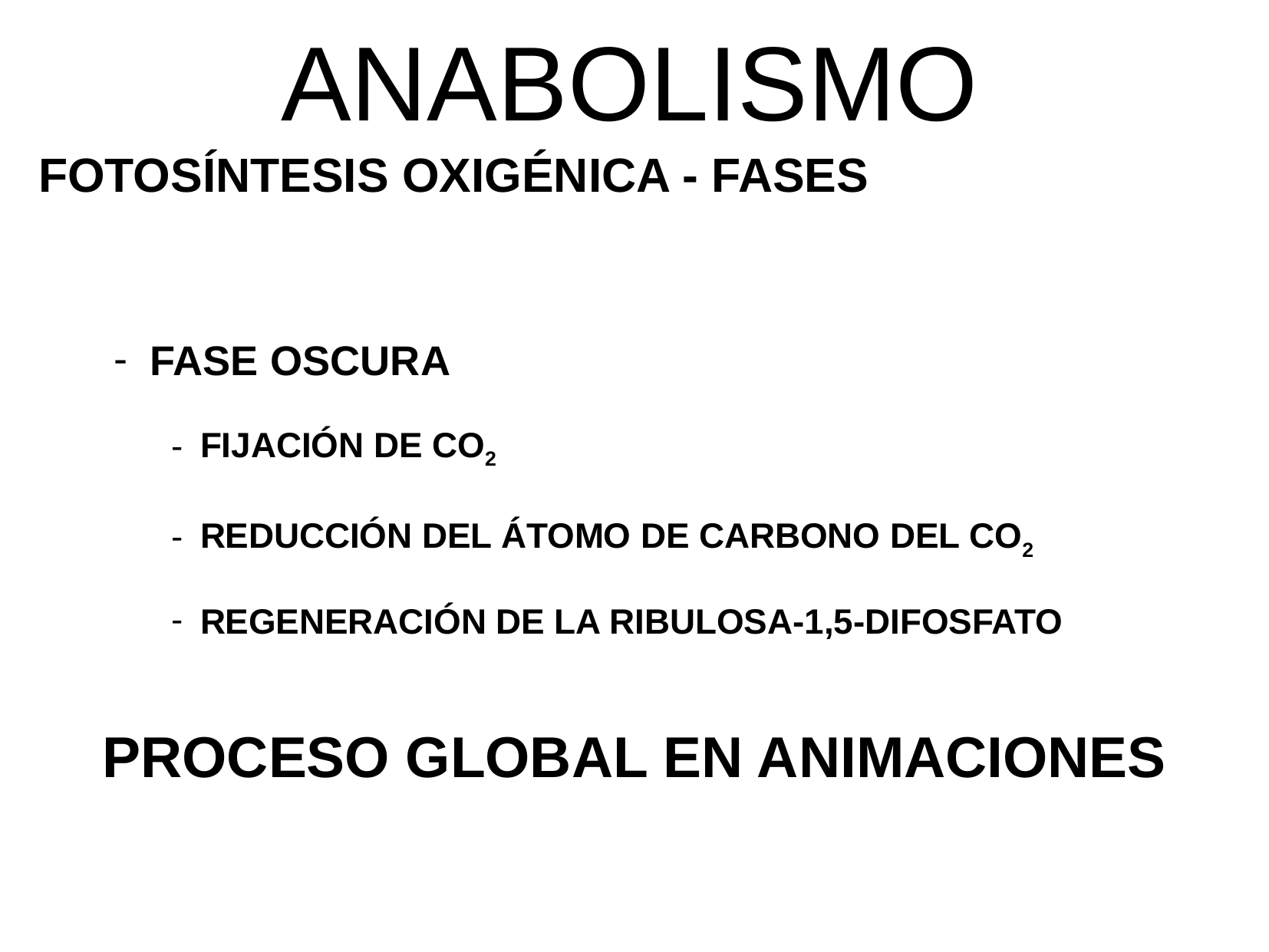

ANABOLISMO
FOTOSÍNTESIS OXIGÉNICA - FASES
FASE OSCURA
FIJACIÓN DE CO2
REDUCCIÓN DEL ÁTOMO DE CARBONO DEL CO2
REGENERACIÓN DE LA RIBULOSA-1,5-DIFOSFATO
PROCESO GLOBAL EN ANIMACIONES